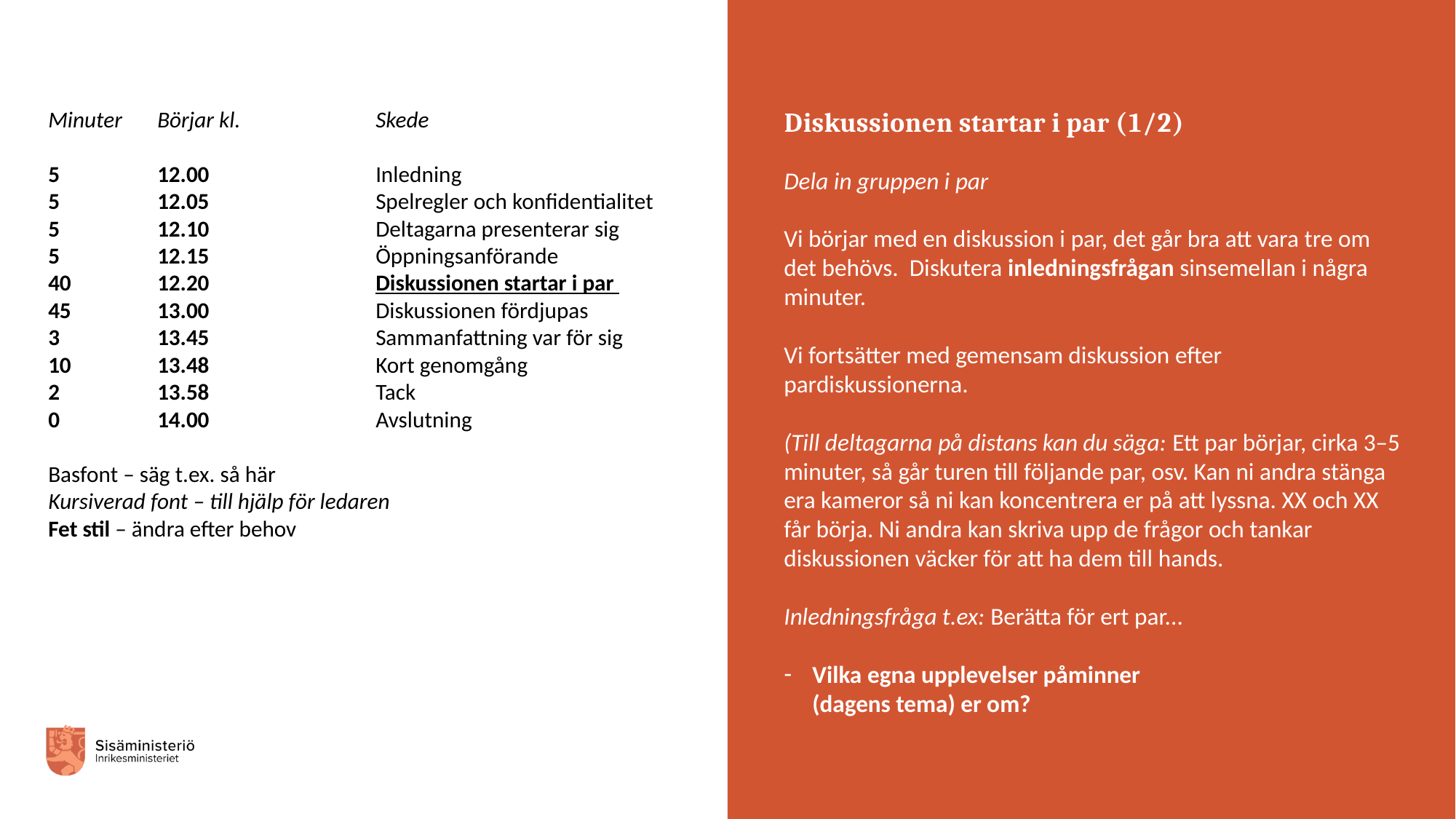

Minuter	Börjar kl. 		Skede

5 	12.00		Inledning
5	12.05		Spelregler och konfidentialitet
5	12.10		Deltagarna presenterar sig
5 	12.15		Öppningsanförande
40 	12.20		Diskussionen startar i par
45	13.00		Diskussionen fördjupas
3 	13.45		Sammanfattning var för sig
10	13.48		Kort genomgång
2	13.58		Tack
0	14.00  		Avslutning

Basfont – säg t.ex. så här
Kursiverad font – till hjälp för ledaren
Fet stil – ändra efter behov
Diskussionen startar i par (1/2)

Dela in gruppen i par

Vi börjar med en diskussion i par, det går bra att vara tre om det behövs.  Diskutera inledningsfrågan sinsemellan i några minuter.

Vi fortsätter med gemensam diskussion efter pardiskussionerna.

(Till deltagarna på distans kan du säga: Ett par börjar, cirka 3–5 minuter, så går turen till följande par, osv. Kan ni andra stänga era kameror så ni kan koncentrera er på att lyssna. XX och XX får börja. Ni andra kan skriva upp de frågor och tankar diskussionen väcker för att ha dem till hands.

Inledningsfråga t.ex: Berätta för ert par...

Vilka egna upplevelser påminner
(dagens tema) er om?